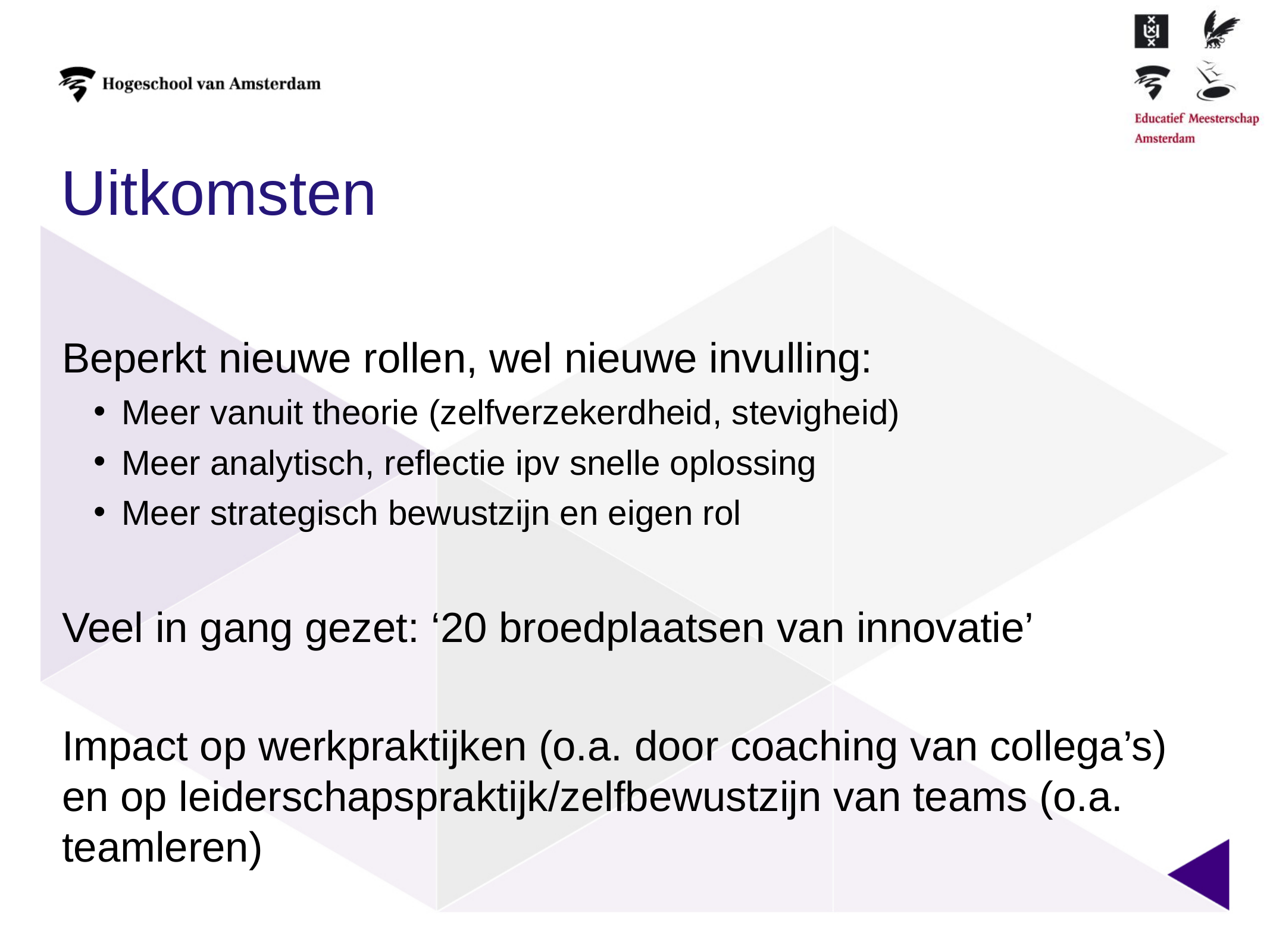

# Uitkomsten
Beperkt nieuwe rollen, wel nieuwe invulling:
Meer vanuit theorie (zelfverzekerdheid, stevigheid)
Meer analytisch, reflectie ipv snelle oplossing
Meer strategisch bewustzijn en eigen rol

Veel in gang gezet: ‘20 broedplaatsen van innovatie’

Impact op werkpraktijken (o.a. door coaching van collega’s) en op leiderschapspraktijk/zelfbewustzijn van teams (o.a. teamleren)